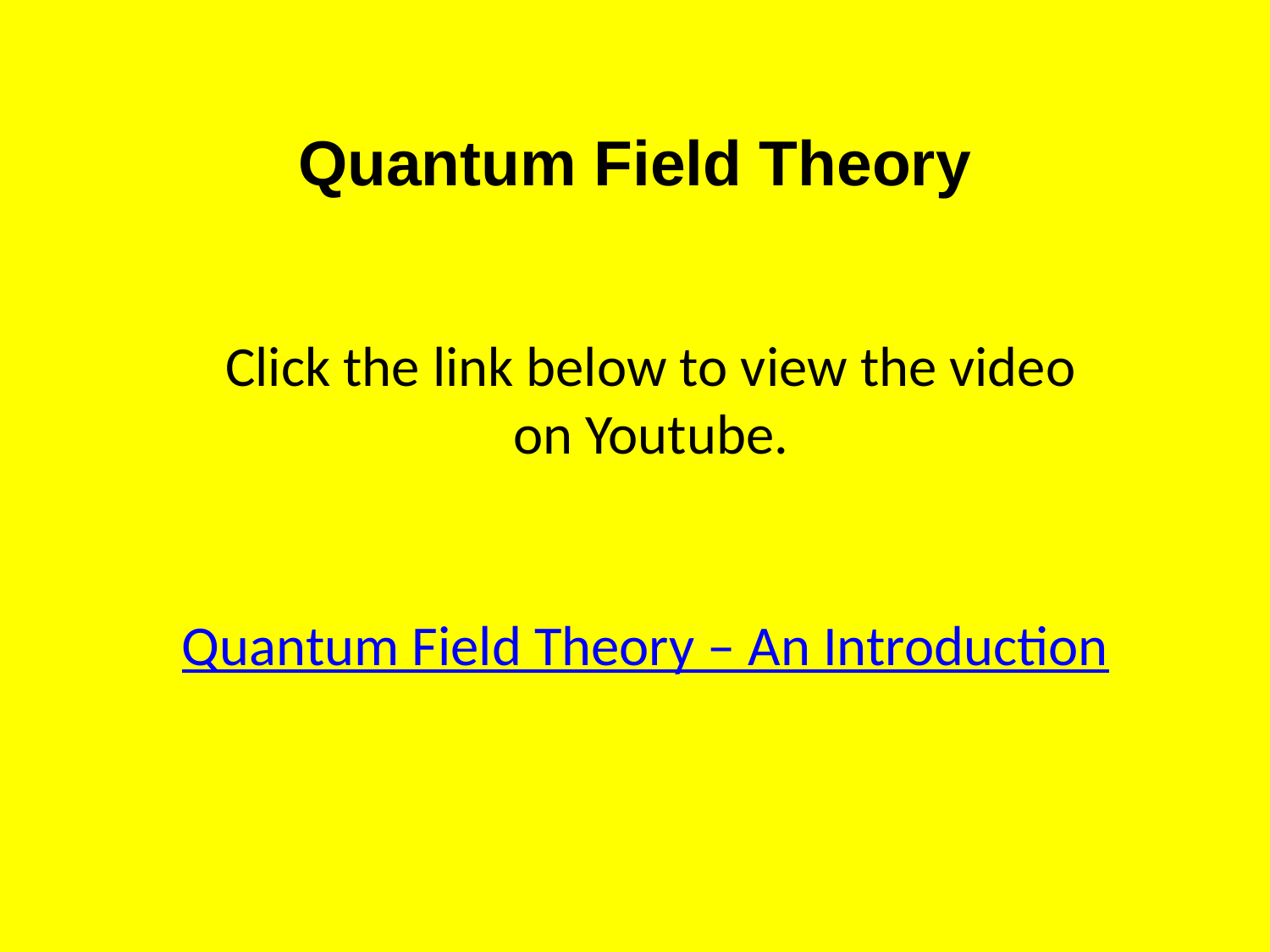

Quantum Field Theory
Click the link below to view the video on Youtube.
Quantum Field Theory – An Introduction